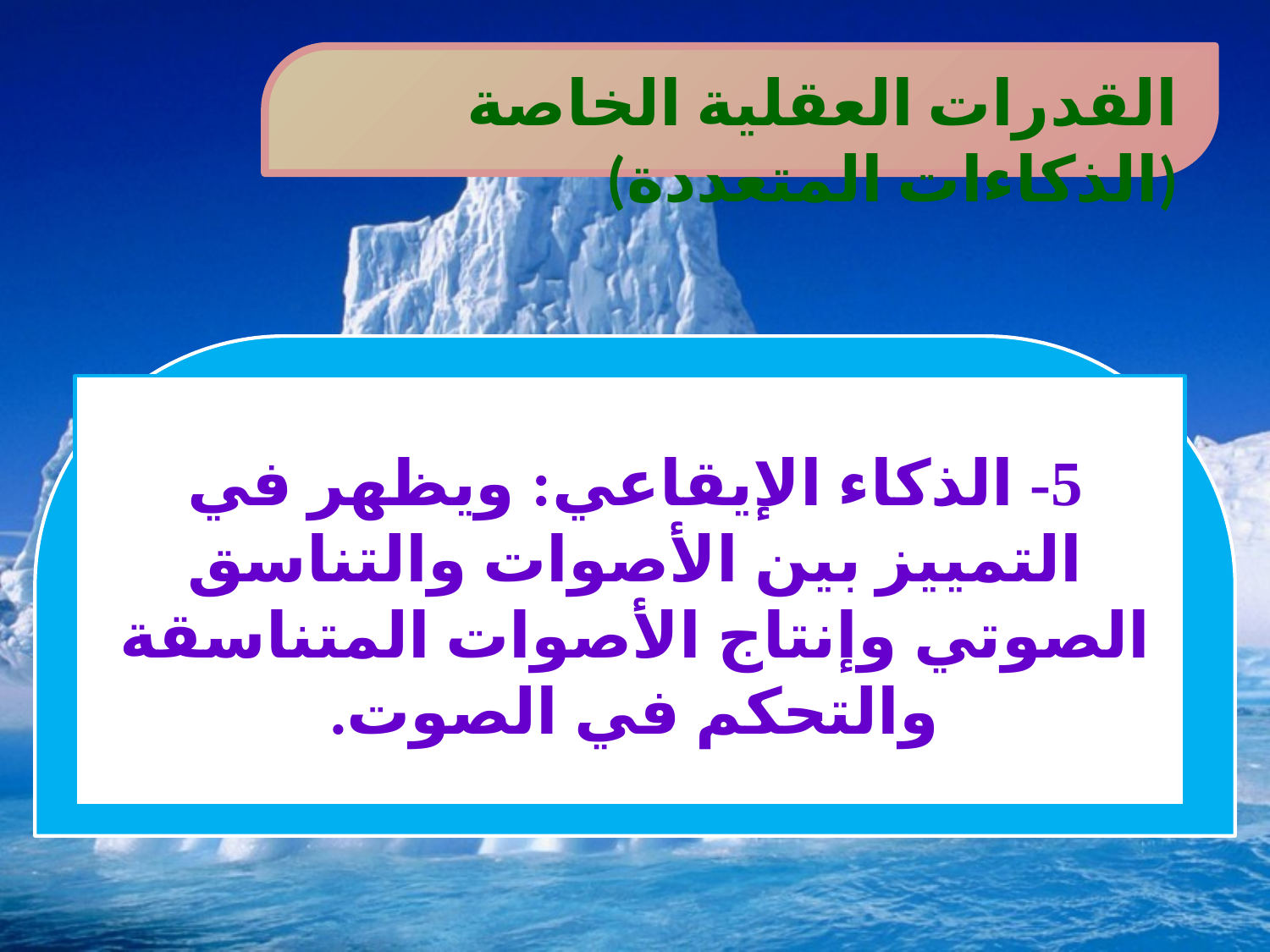

القدرات العقلية الخاصة (الذكاءات المتعددة)

5- الذكاء الإيقاعي: ويظهر في التمييز بين الأصوات والتناسق الصوتي وإنتاج الأصوات المتناسقة والتحكم في الصوت.